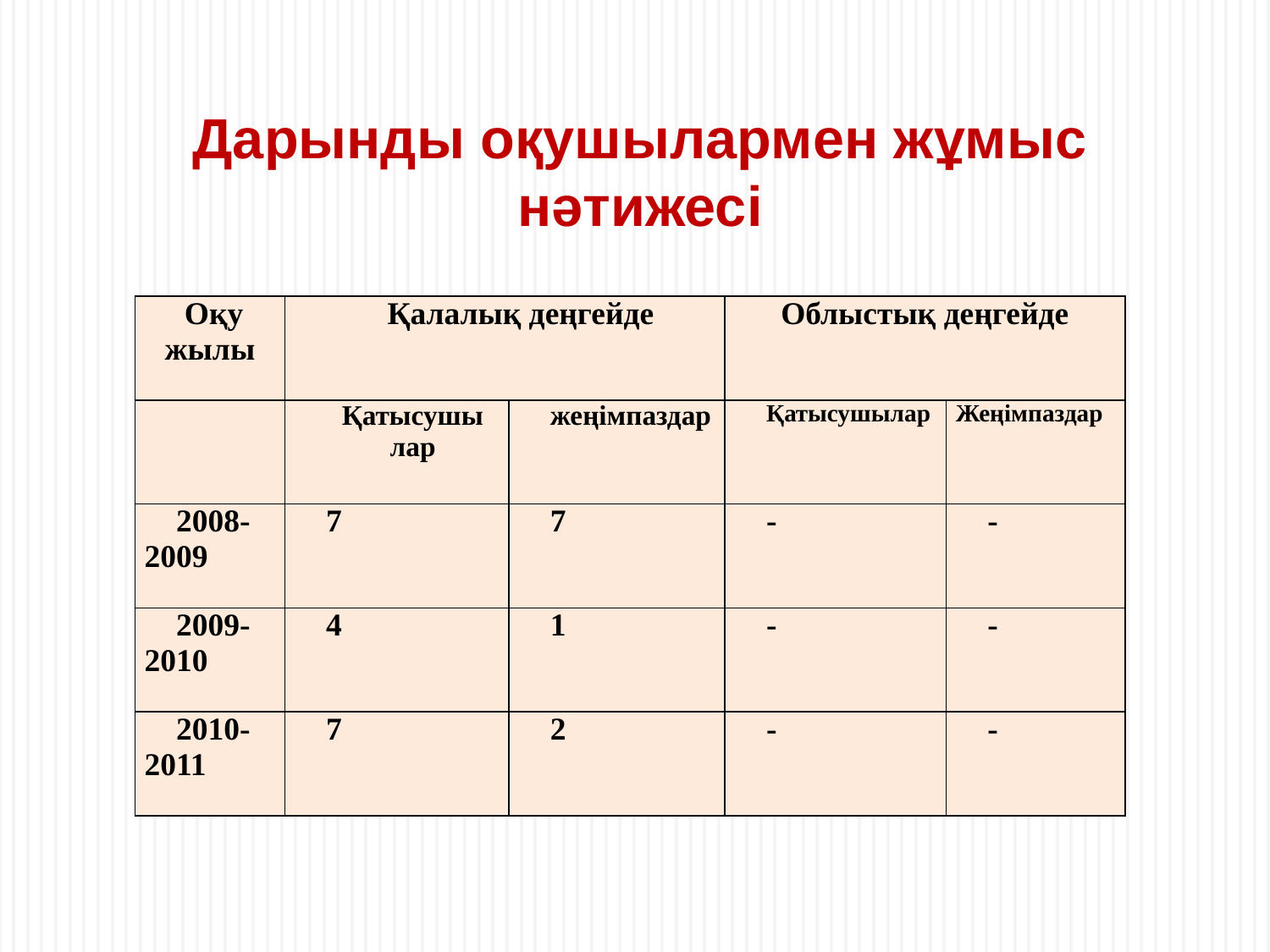

Дарынды оқушылармен жұмыс нәтижесі
| Оқу жылы | Қалалық деңгейде |  | Облыстық деңгейде |  |
| --- | --- | --- | --- | --- |
|  | Қатысушы лар | жеңімпаздар | Қатысушылар | Жеңімпаздар |
| 2008-2009 | 7 | 7 | - | - |
| 2009-2010 | 4 | 1 | - | - |
| 2010-2011 | 7 | 2 | - | - |